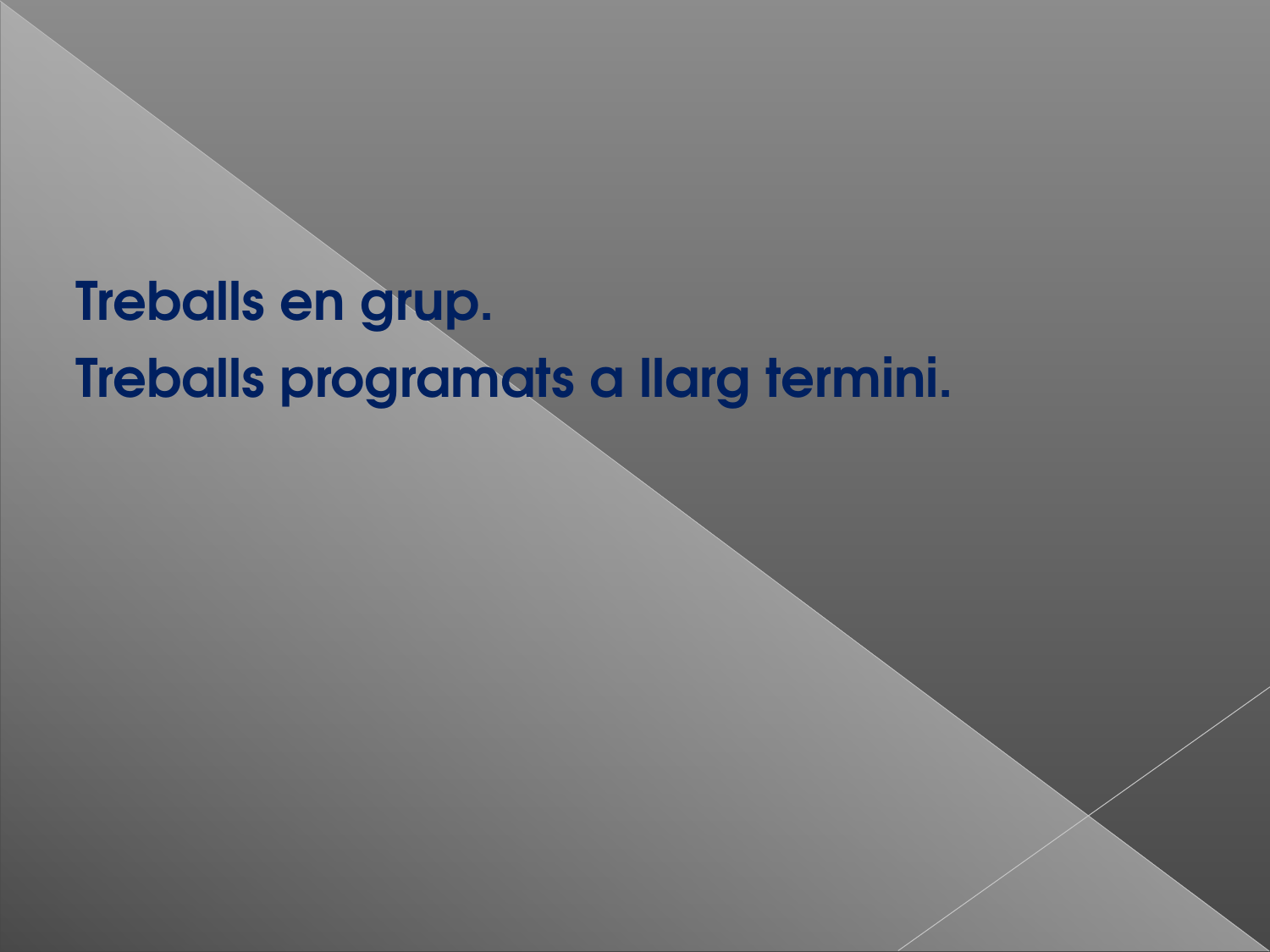

#
Treballs en grup.
Treballs programats a llarg termini.